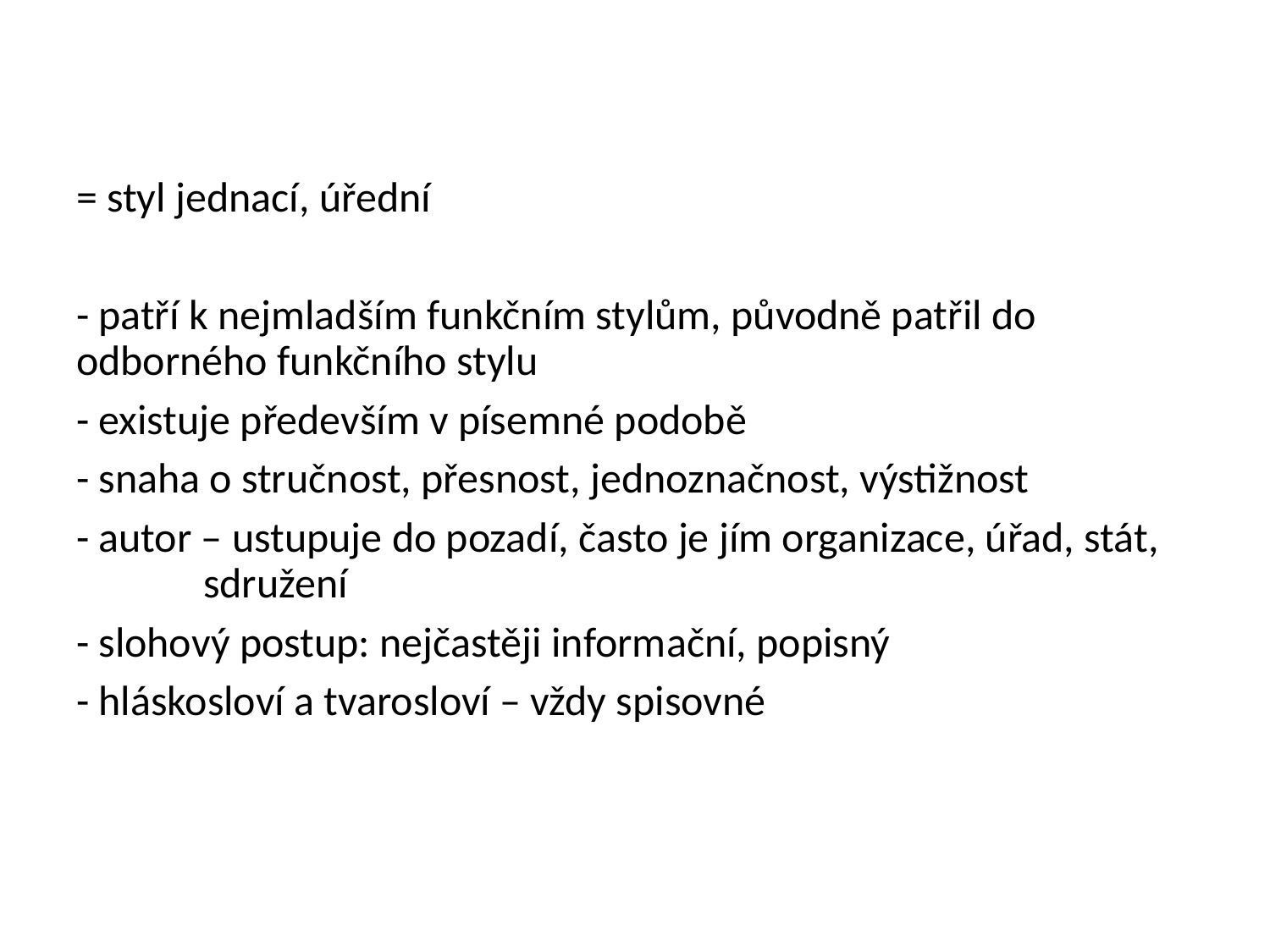

= styl jednací, úřední

- patří k nejmladším funkčním stylům, původně patřil do 	odborného funkčního stylu
- existuje především v písemné podobě
- snaha o stručnost, přesnost, jednoznačnost, výstižnost
- autor – ustupuje do pozadí, často je jím organizace, úřad, stát, 	sdružení
- slohový postup: nejčastěji informační, popisný
- hláskosloví a tvarosloví – vždy spisovné